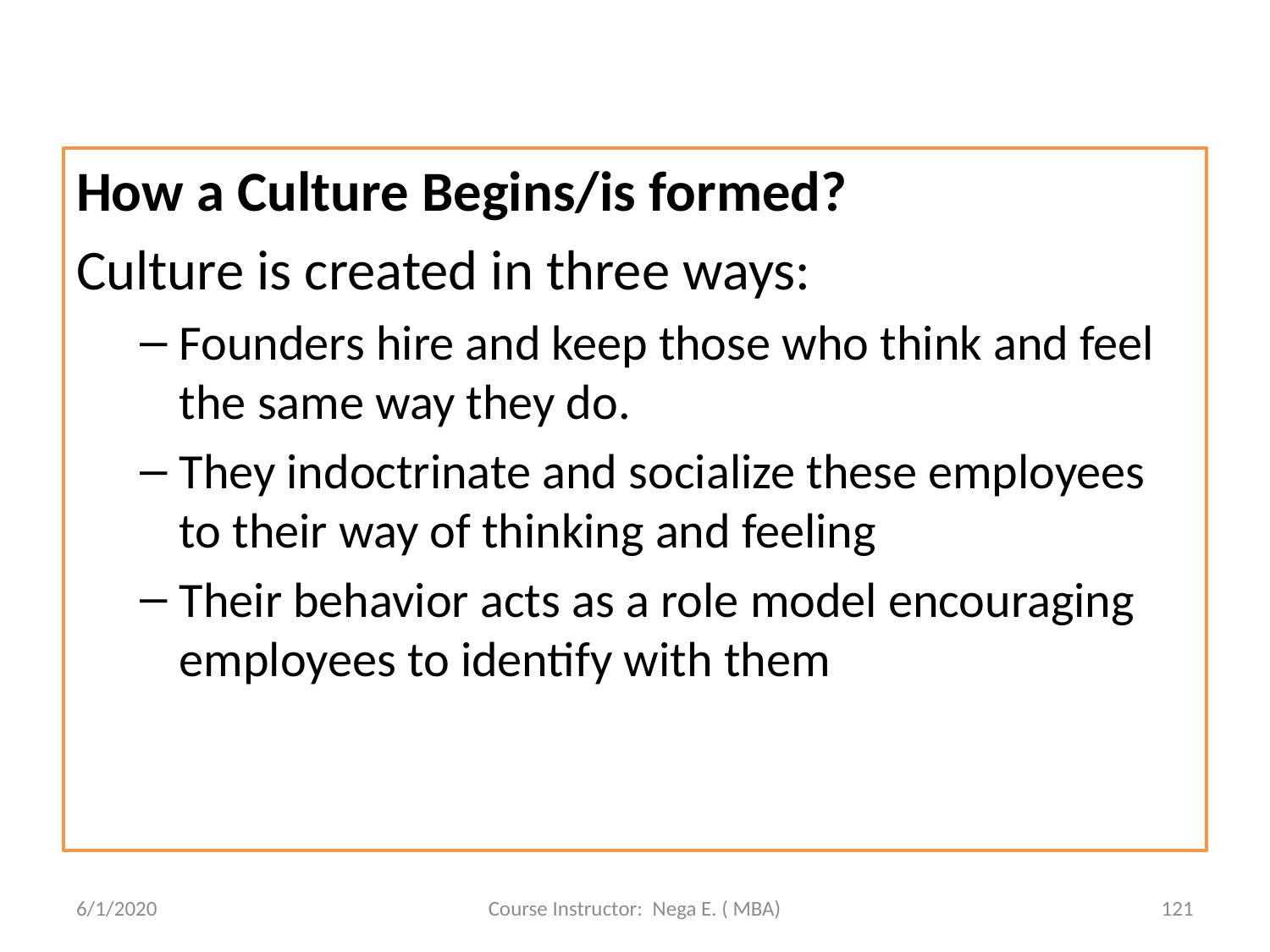

#
How a Culture Begins/is formed?
Culture is created in three ways:
Founders hire and keep those who think and feel the same way they do.
They indoctrinate and socialize these employees to their way of thinking and feeling
Their behavior acts as a role model encouraging employees to identify with them
6/1/2020
Course Instructor:  Nega E. ( MBA)
121